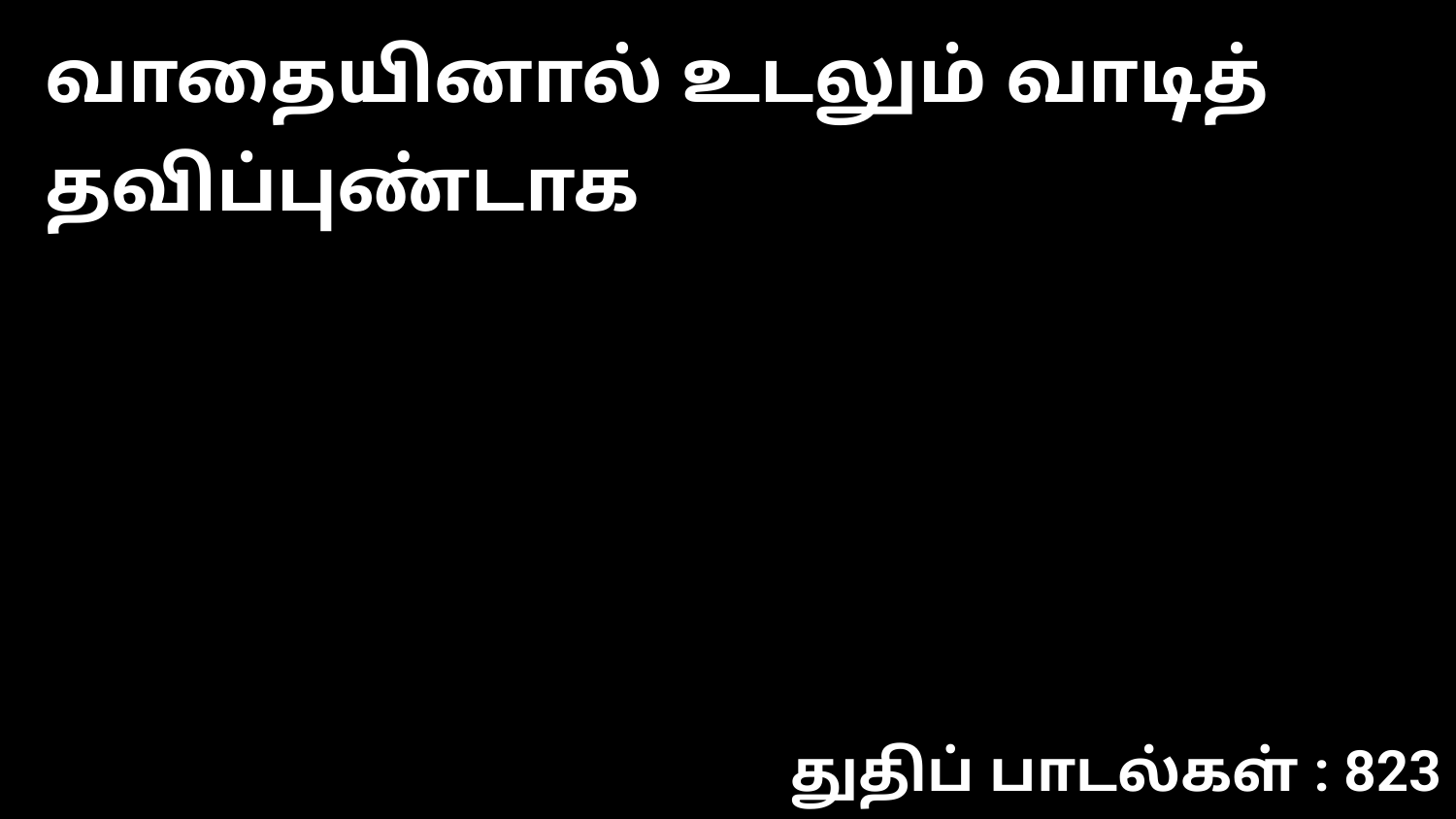

வாதையினால் உடலும் வாடித் தவிப்புண்டாக
துதிப் பாடல்கள் : 823